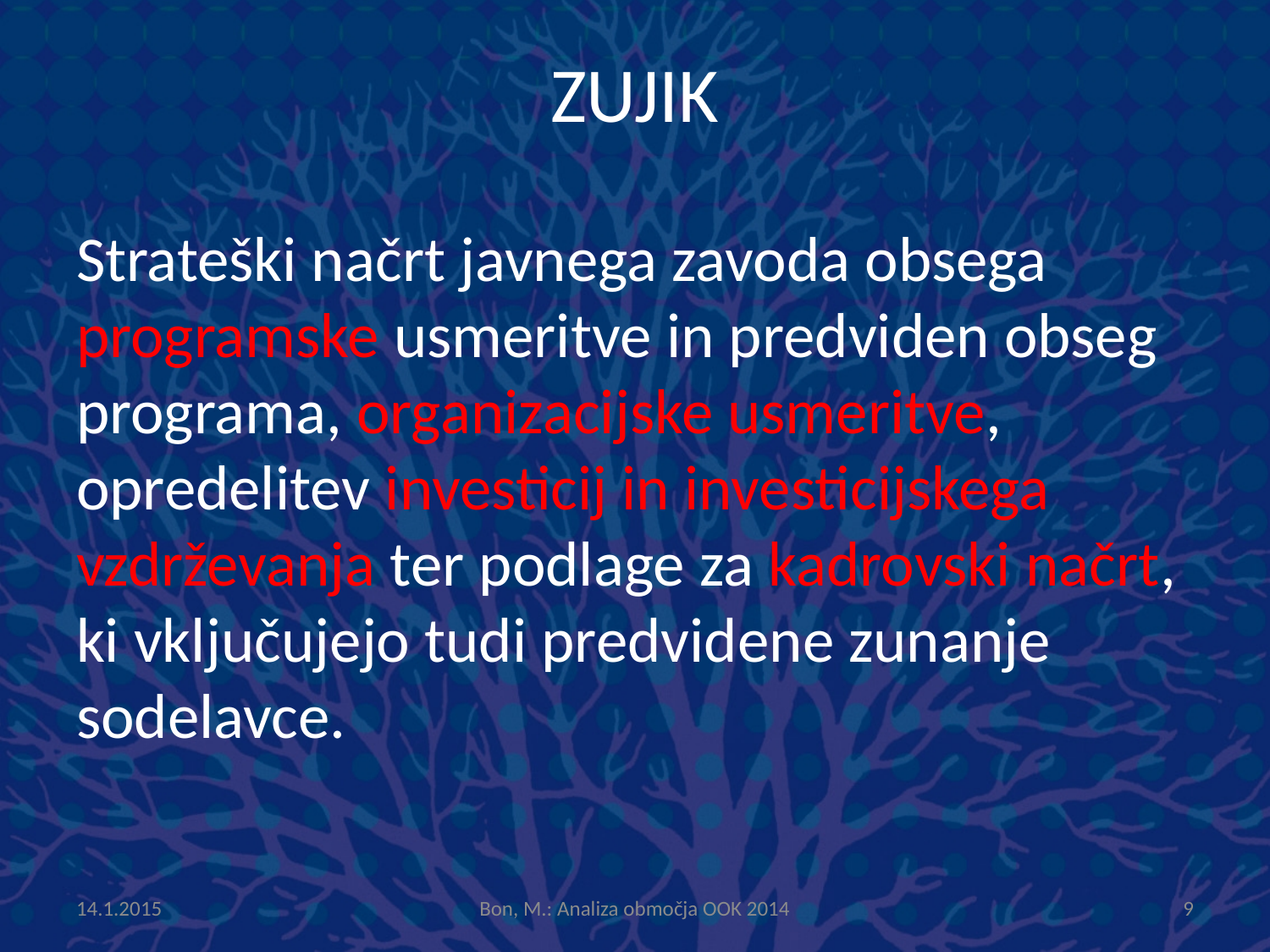

# ZUJIK
Strateški načrt javnega zavoda obsega programske usmeritve in predviden obseg programa, organizacijske usmeritve, opredelitev investicij in investicijskega vzdrževanja ter podlage za kadrovski načrt, ki vključujejo tudi predvidene zunanje sodelavce.
14.1.2015
Bon, M.: Analiza območja OOK 2014
9